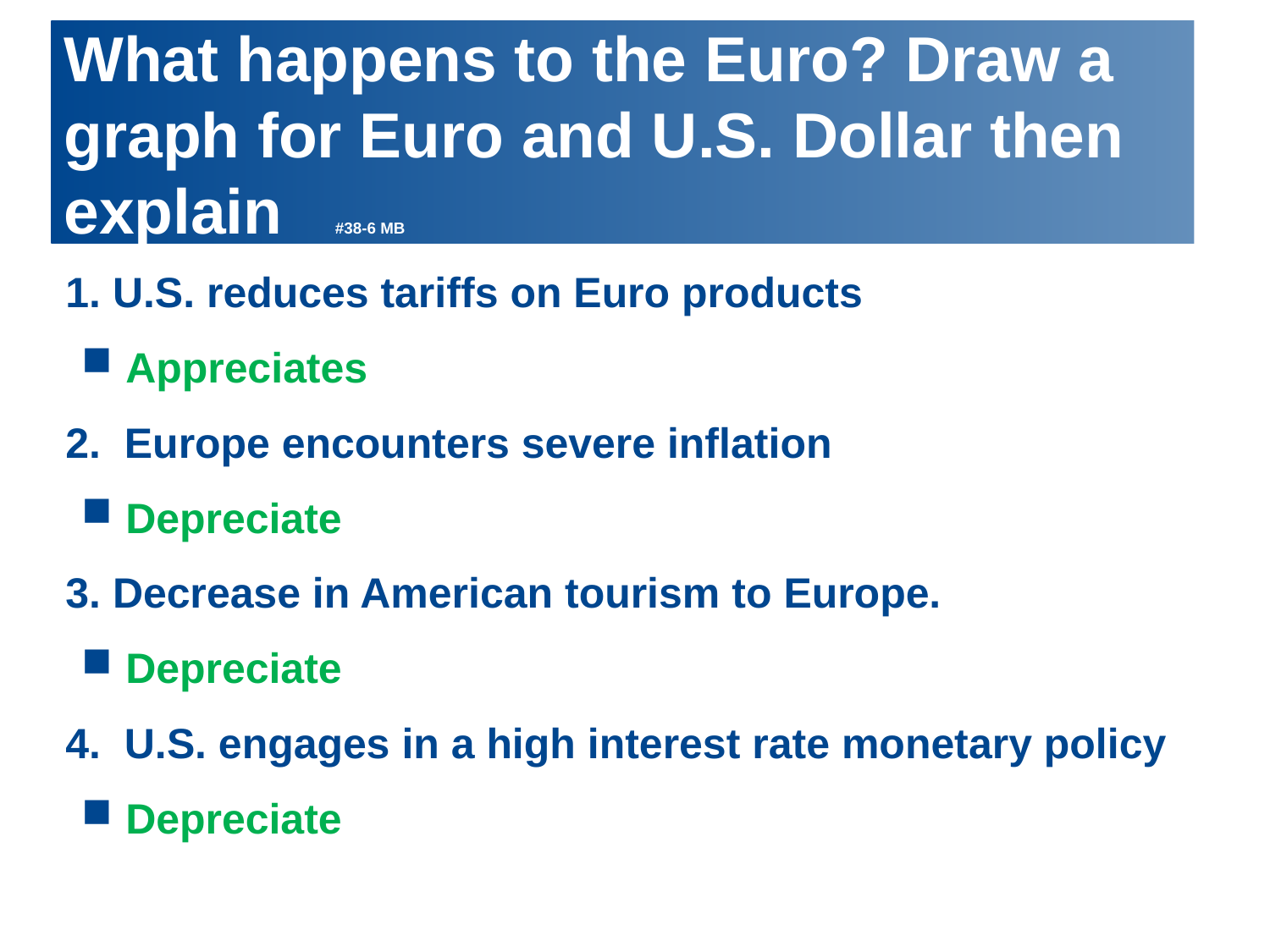

# What happens to the Euro? Draw a graph for Euro and U.S. Dollar then explain   #38-6 MB
1. U.S. reduces tariffs on Euro products
Appreciates
2.  Europe encounters severe inflation
Depreciate
3. Decrease in American tourism to Europe.
Depreciate
4.  U.S. engages in a high interest rate monetary policy
Depreciate